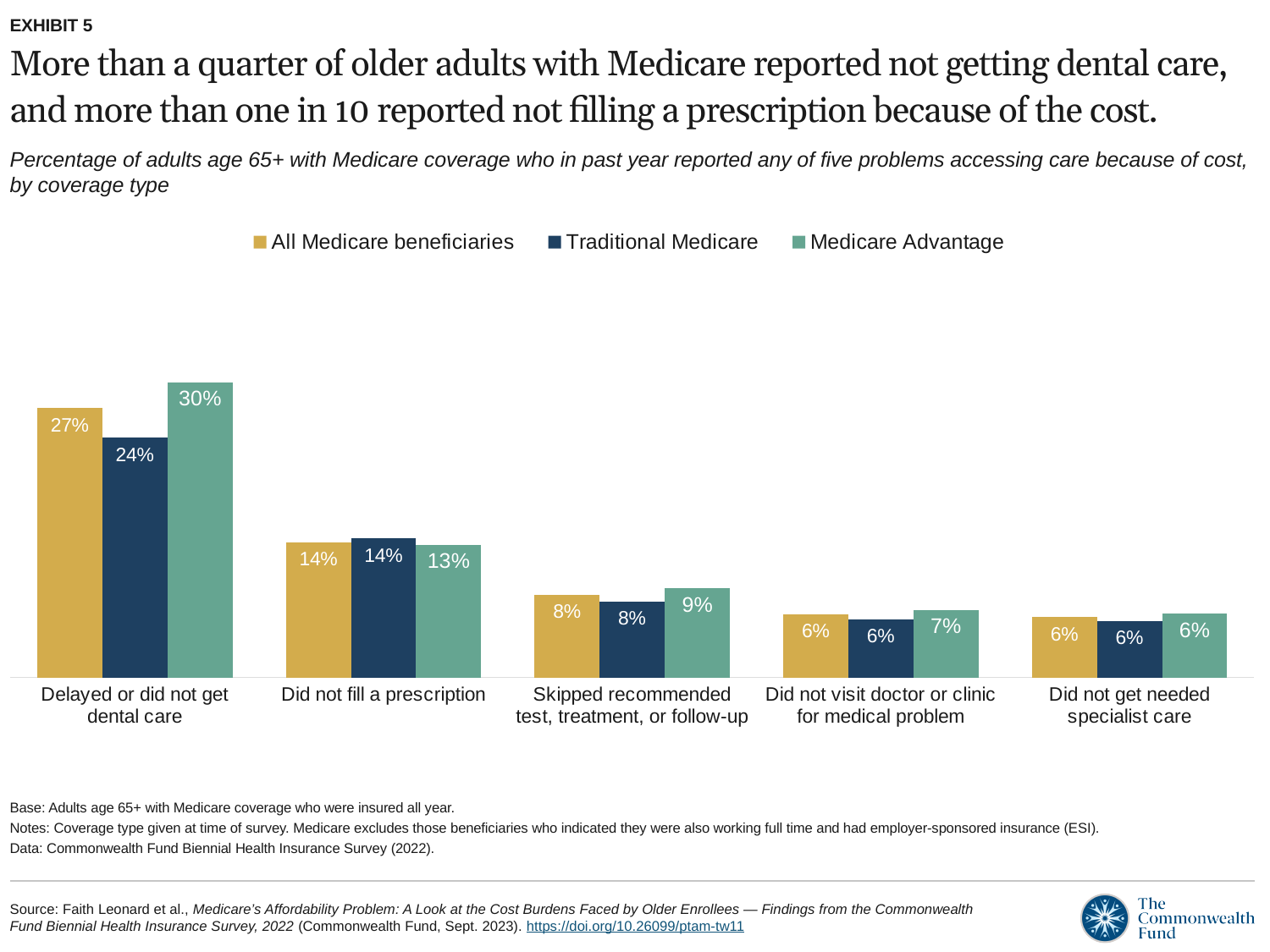

EXHIBIT 5
# More than a quarter of older adults with Medicare reported not getting dental care, and more than one in 10 reported not filling a prescription because of the cost.
Percentage of adults age 65+ with Medicare coverage who in past year reported any of five problems accessing care because of cost, by coverage type

### Chart

| Category | All Medicare beneficiaries | Traditional Medicare | Medicare Advantage |
|---|---|---|---|
| Delayed or did not get dental care | 0.2698 | 0.24 | 0.2952 |
| Did not fill a prescription | 0.1355 | 0.139 | 0.1325 |
| Skipped recommended test, treatment, or follow-up | 0.083 | 0.0761 | 0.089 |
| Did not visit doctor or clinic for medical problem | 0.0632 | 0.0583 | 0.0674 |
| Did not get needed specialist care | 0.0603 | 0.0564 | 0.0637 |
Base: Adults age 65+ with Medicare coverage who were insured all year.
Notes: Coverage type given at time of survey. Medicare excludes those beneficiaries who indicated they were also working full time and had employer-sponsored insurance (ESI).
Data: Commonwealth Fund Biennial Health Insurance Survey (2022).